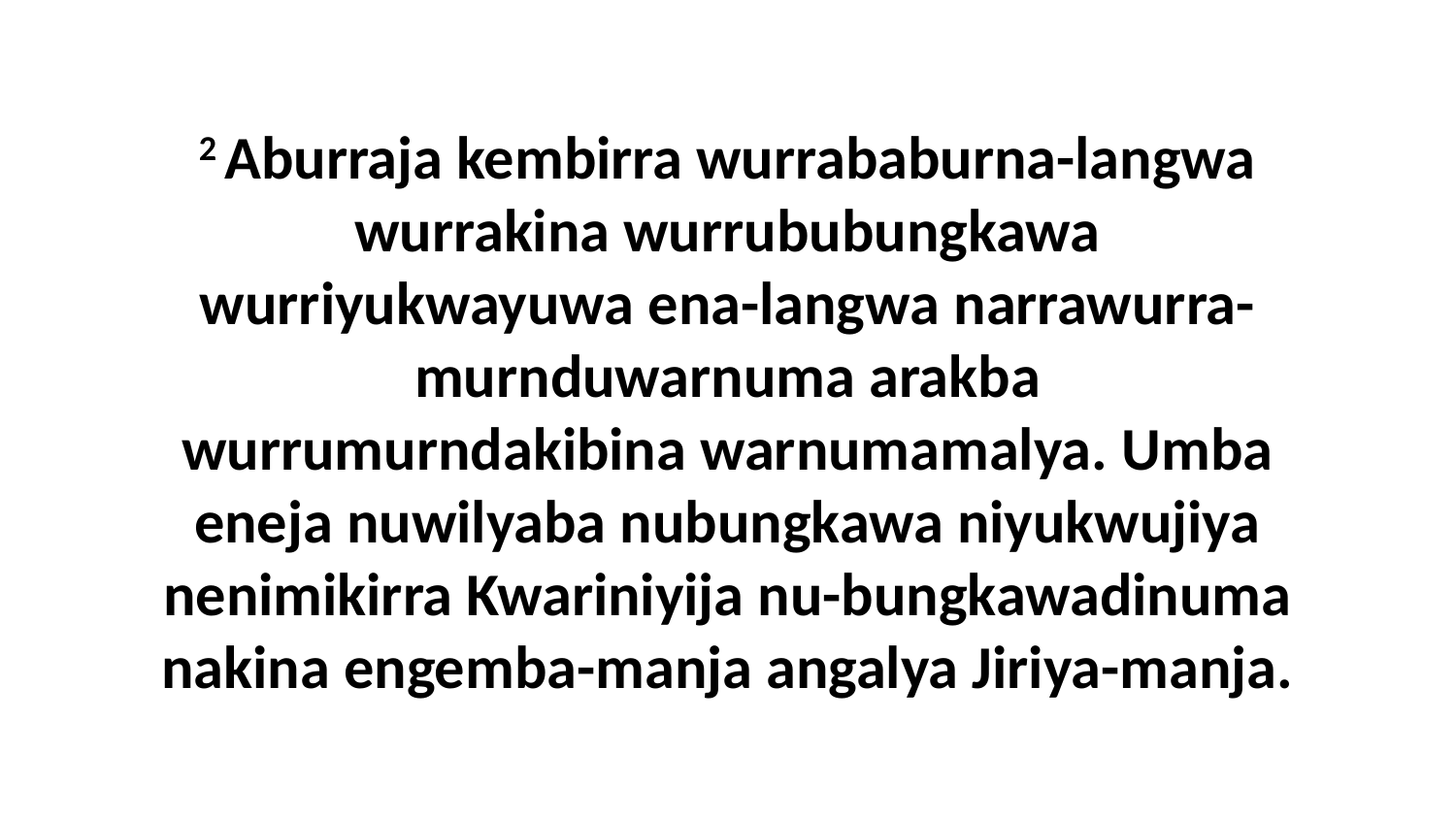

2 Aburraja kembirra wurrababurna-langwa wurrakina wurrububungkawa wurriyukwayuwa ena-langwa narrawurra-murnduwarnuma arakba wurrumurndakibina warnumamalya. Umba eneja nuwilyaba nubungkawa niyukwujiya nenimikirra Kwariniyija nu-bungkawadinuma nakina engemba-manja angalya Jiriya-manja.